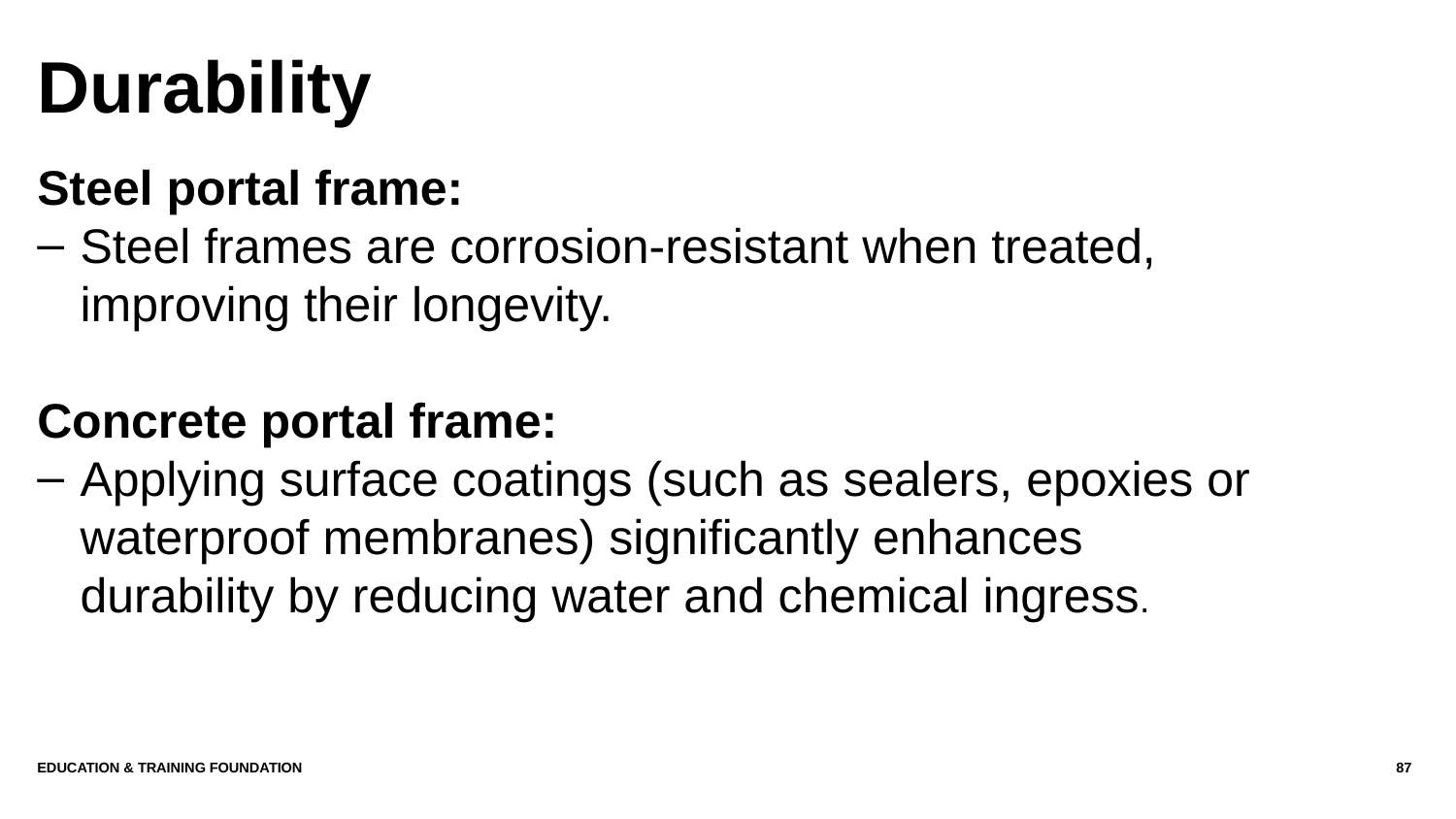

# Durability
Steel portal frame:
Steel frames are corrosion-resistant when treated, improving their longevity.

Concrete portal frame:
Applying surface coatings (such as sealers, epoxies or waterproof membranes) significantly enhances durability by reducing water and chemical ingress.
Education & Training Foundation
87